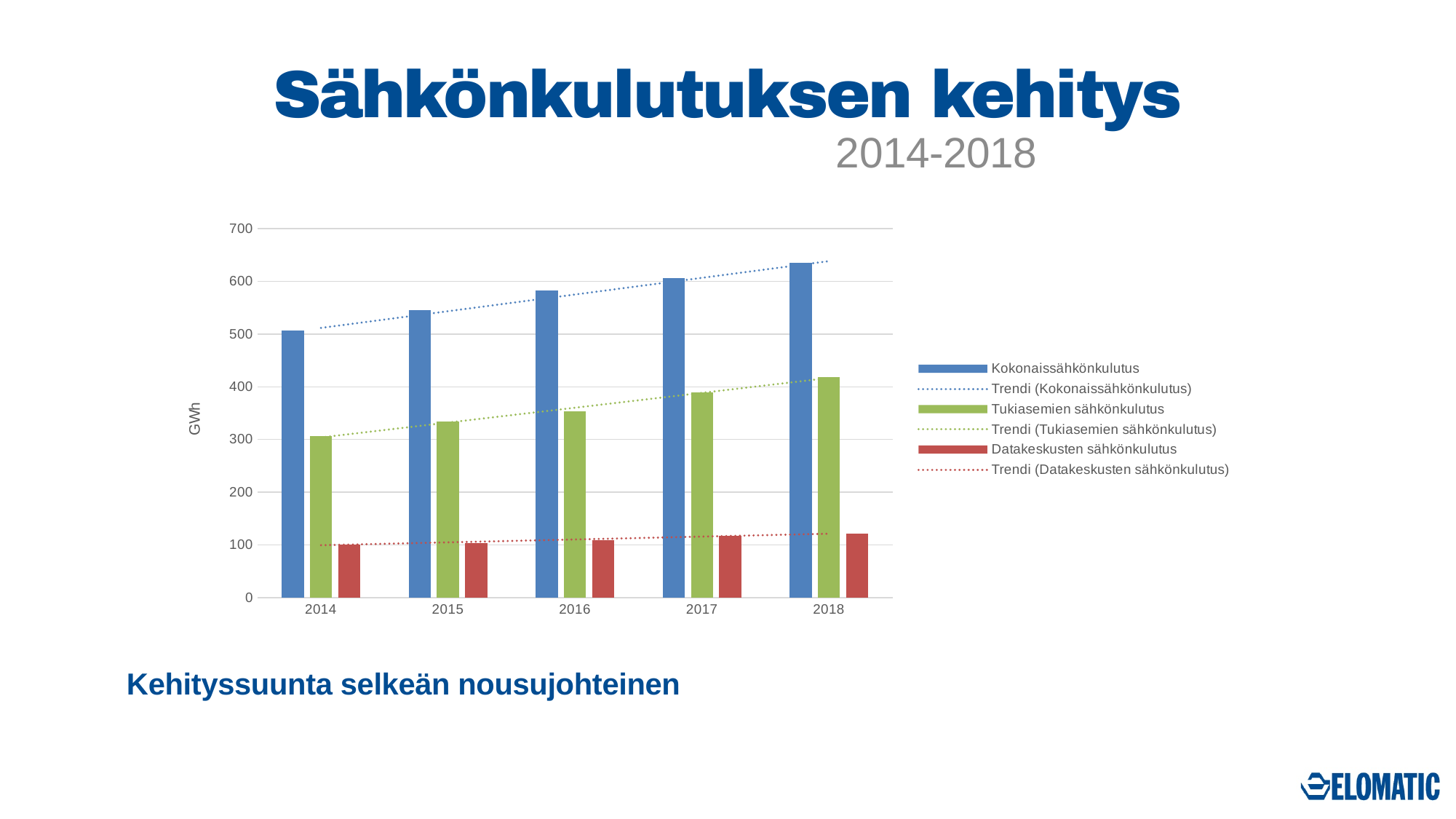

# Sähkönkulutuksen kehitys
2014-2018

### Chart

| Category | Kokonaissähkönkulutus | Tukiasemien sähkönkulutus |  |
|---|---|---|---|
| 2014 | 506.57 | 306.08 | 101.02 |
| 2015 | 545.564 | 333.574 | 103.19 |
| 2016 | 582.774 | 352.894 | 109.11 |
| 2017 | 605.689 | 389.899 | 116.76 |
| 2018 | 634.797 | 418.937 | 121.58 |
Kehityssuunta selkeän nousujohteinen